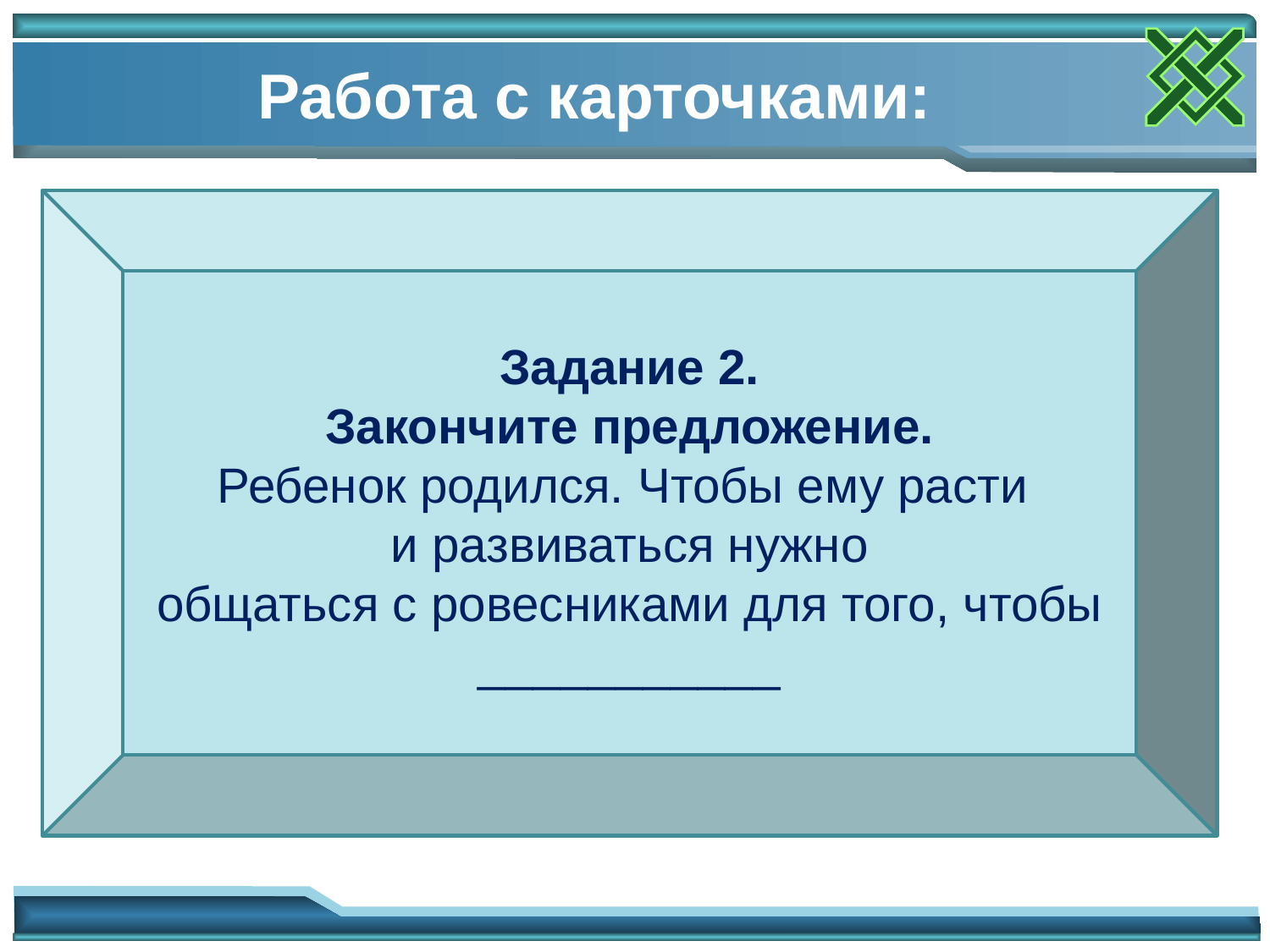

# Работа с карточками:

Задание 2.
Закончите предложение.
Ребенок родился. Чтобы ему расти 
и развиваться нужно
общаться с ровесниками для того, чтобы ___________